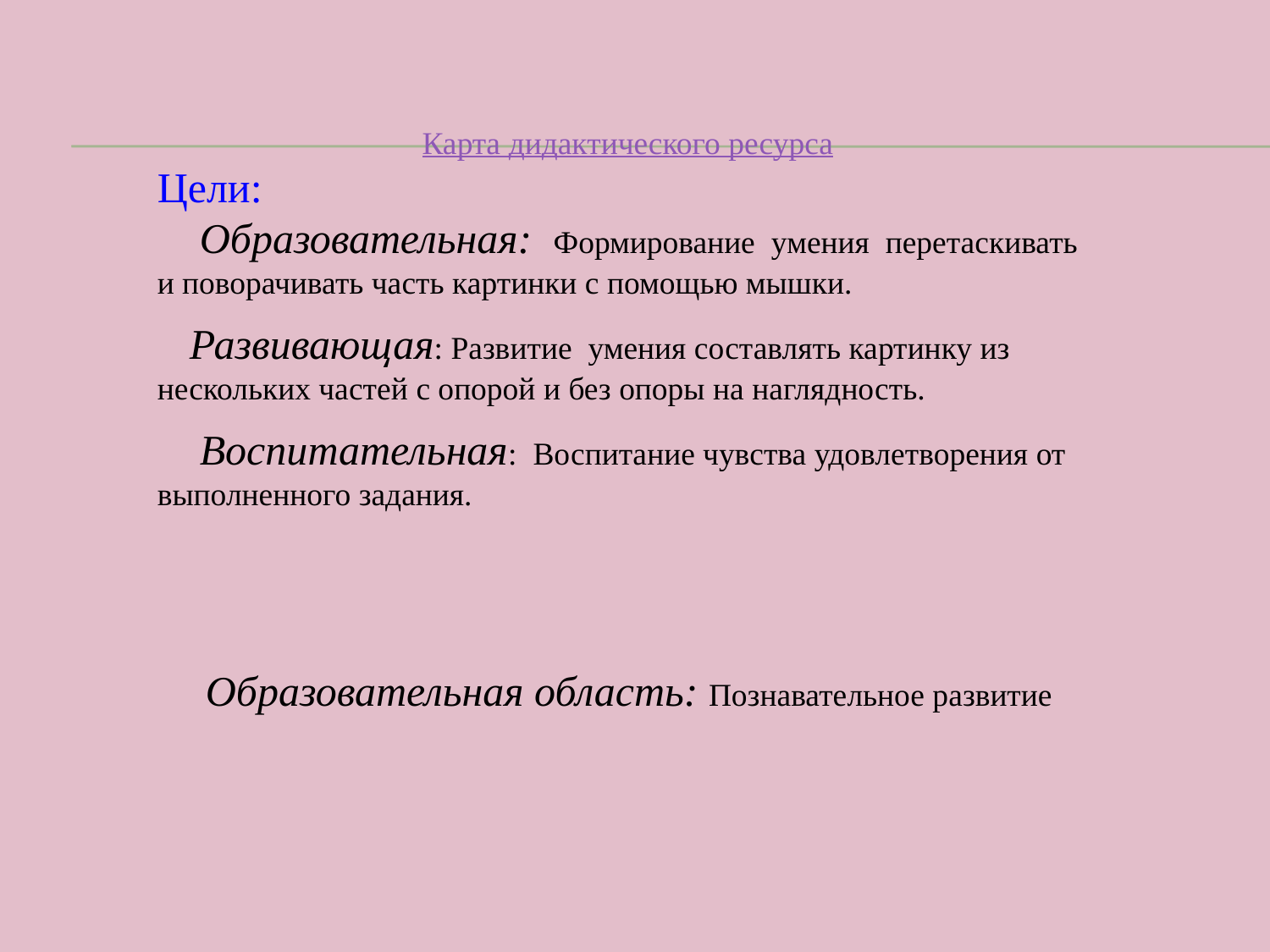

Карта дидактического ресурса
Цели:
    Образовательная:  Формирование  умения  перетаскивать и поворачивать часть картинки с помощью мышки.

    Развивающая: Развитие  умения составлять картинку из нескольких частей с опорой и без опоры на наглядность.

    Воспитательная:  Воспитание чувства удовлетворения от выполненного задания.

      Образовательная область: Познавательное развитие